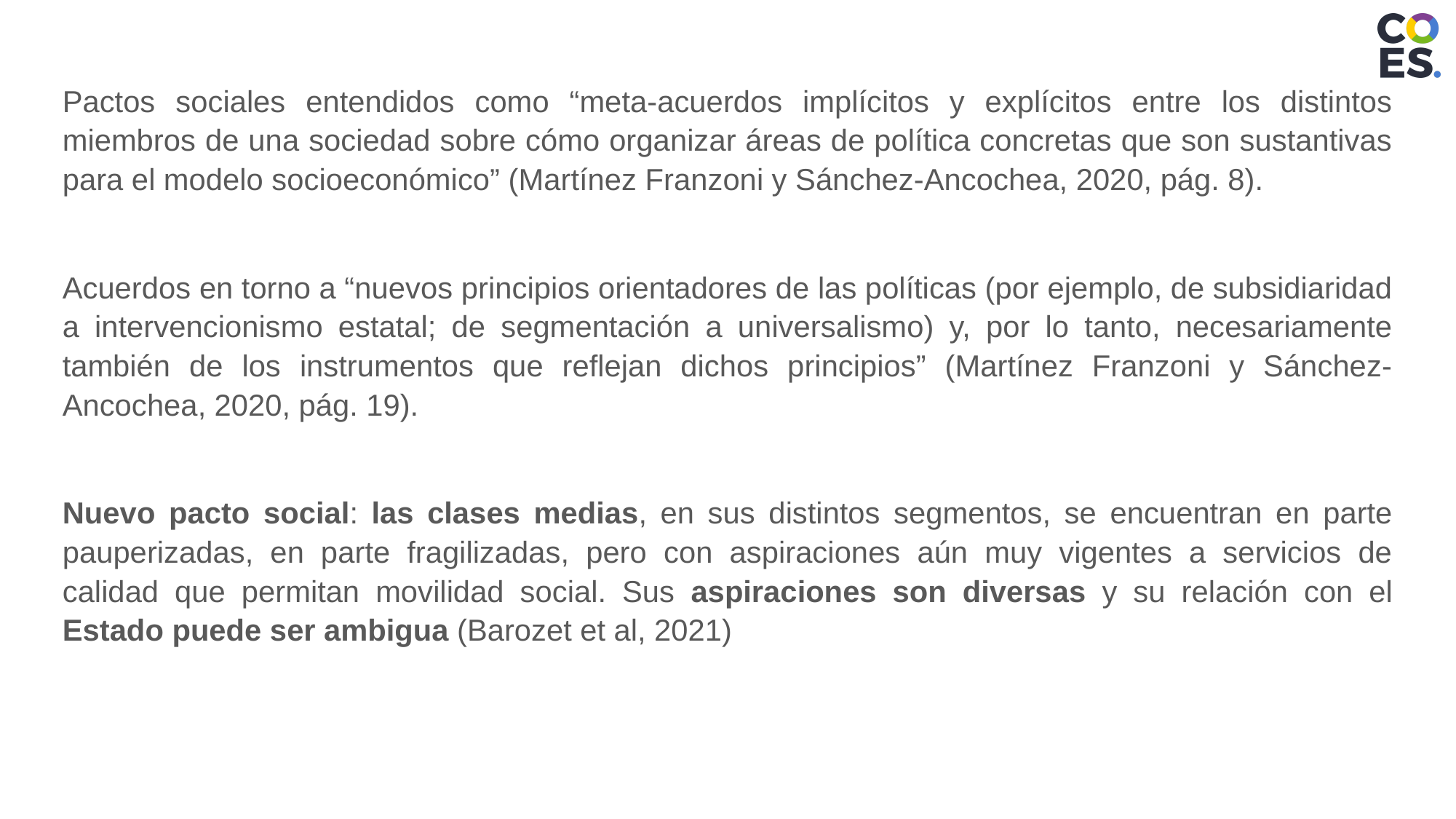

Pactos sociales entendidos como “meta-acuerdos implícitos y explícitos entre los distintos miembros de una sociedad sobre cómo organizar áreas de política concretas que son sustantivas para el modelo socioeconómico” (Martínez Franzoni y Sánchez-Ancochea, 2020, pág. 8).

Acuerdos en torno a “nuevos principios orientadores de las políticas (por ejemplo, de subsidiaridad a intervencionismo estatal; de segmentación a universalismo) y, por lo tanto, necesariamente también de los instrumentos que reflejan dichos principios” (Martínez Franzoni y Sánchez-Ancochea, 2020, pág. 19).

Nuevo pacto social: las clases medias, en sus distintos segmentos, se encuentran en parte pauperizadas, en parte fragilizadas, pero con aspiraciones aún muy vigentes a servicios de calidad que permitan movilidad social. Sus aspiraciones son diversas y su relación con el Estado puede ser ambigua (Barozet et al, 2021)